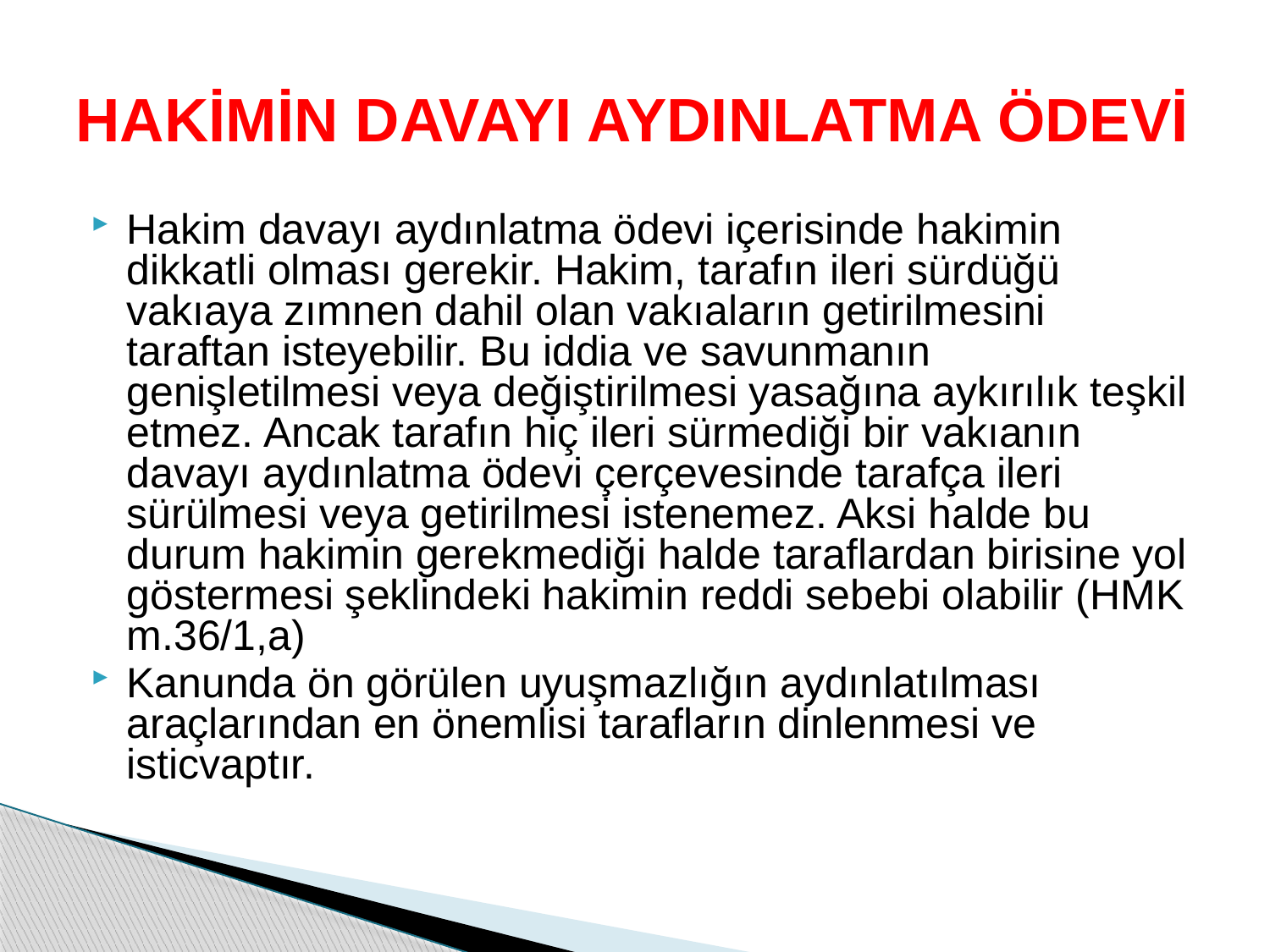

# HAKİMİN DAVAYI AYDINLATMA ÖDEVİ
Hakim davayı aydınlatma ödevi içerisinde hakimin dikkatli olması gerekir. Hakim, tarafın ileri sürdüğü vakıaya zımnen dahil olan vakıaların getirilmesini taraftan isteyebilir. Bu iddia ve savunmanın genişletilmesi veya değiştirilmesi yasağına aykırılık teşkil etmez. Ancak tarafın hiç ileri sürmediği bir vakıanın davayı aydınlatma ödevi çerçevesinde tarafça ileri sürülmesi veya getirilmesi istenemez. Aksi halde bu durum hakimin gerekmediği halde taraflardan birisine yol göstermesi şeklindeki hakimin reddi sebebi olabilir (HMK m.36/1,a)
Kanunda ön görülen uyuşmazlığın aydınlatılması araçlarından en önemlisi tarafların dinlenmesi ve isticvaptır.